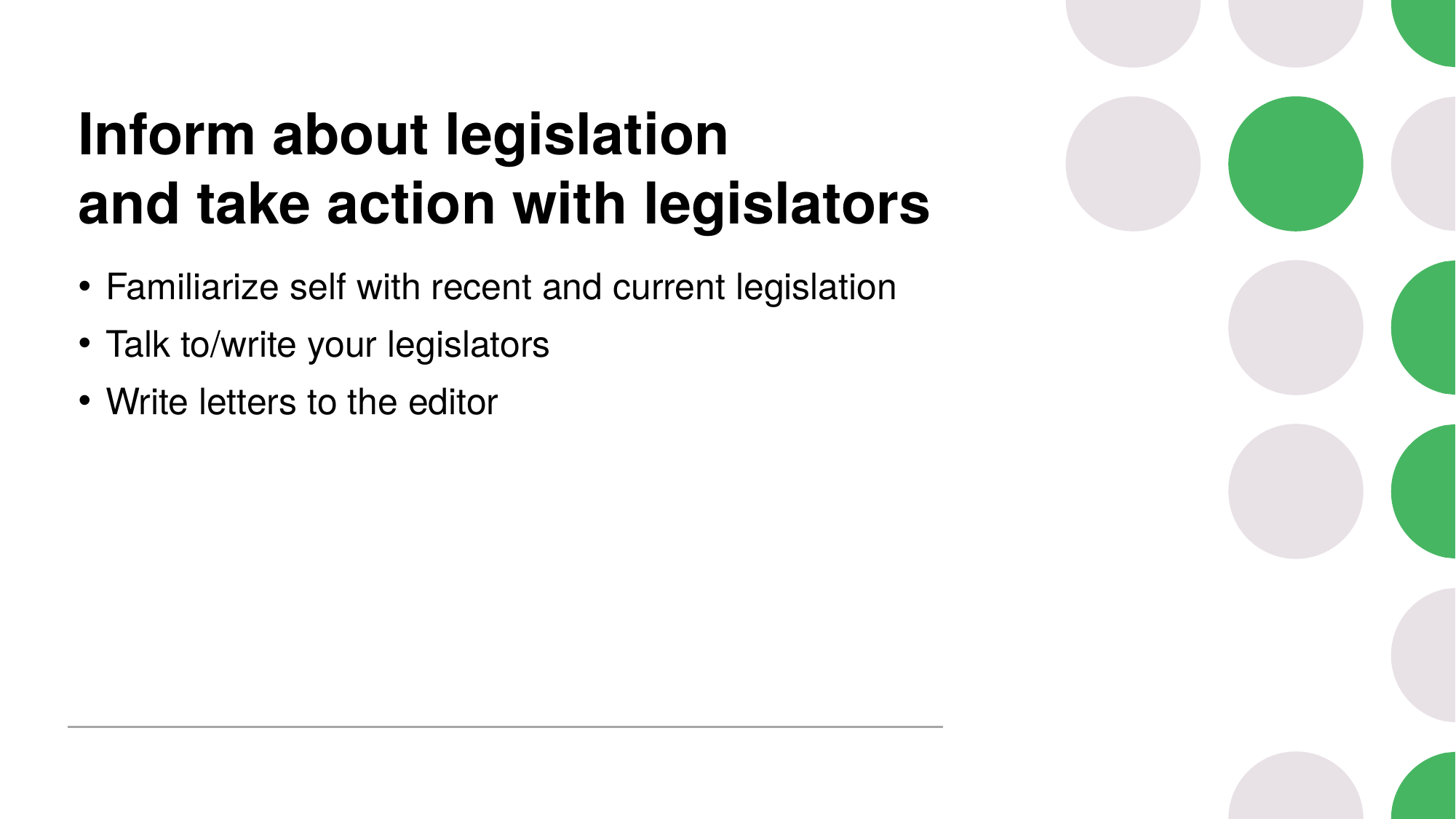

# Inform about legislation and take action with legislators
Familiarize self with recent and current legislation
Talk to/write your legislators
Write letters to the editor